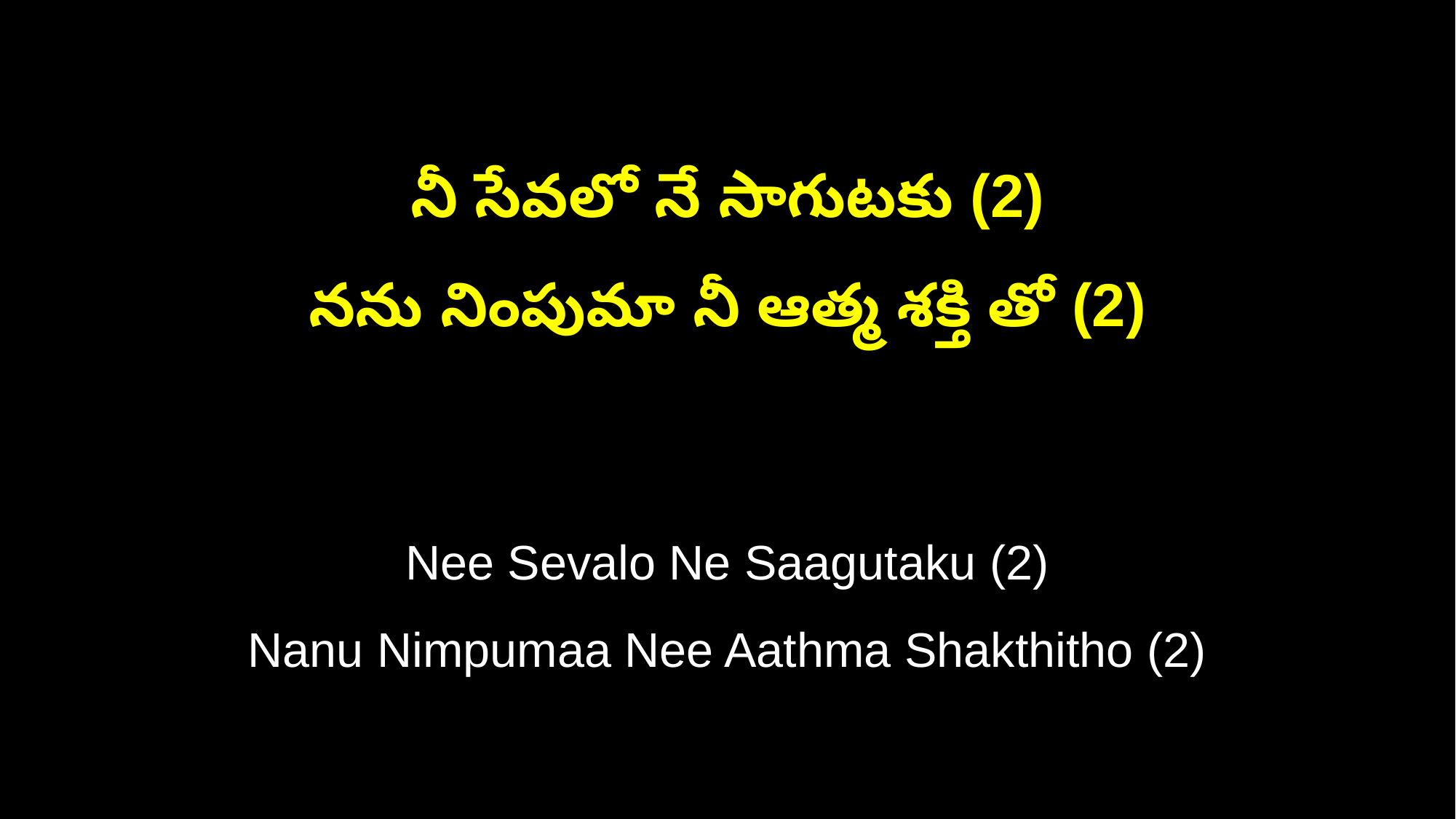

నీ సేవలో నే సాగుటకు (2)
నను నింపుమా నీ ఆత్మ శక్తి తో (2)
Nee Sevalo Ne Saagutaku (2)
Nanu Nimpumaa Nee Aathma Shakthitho (2)